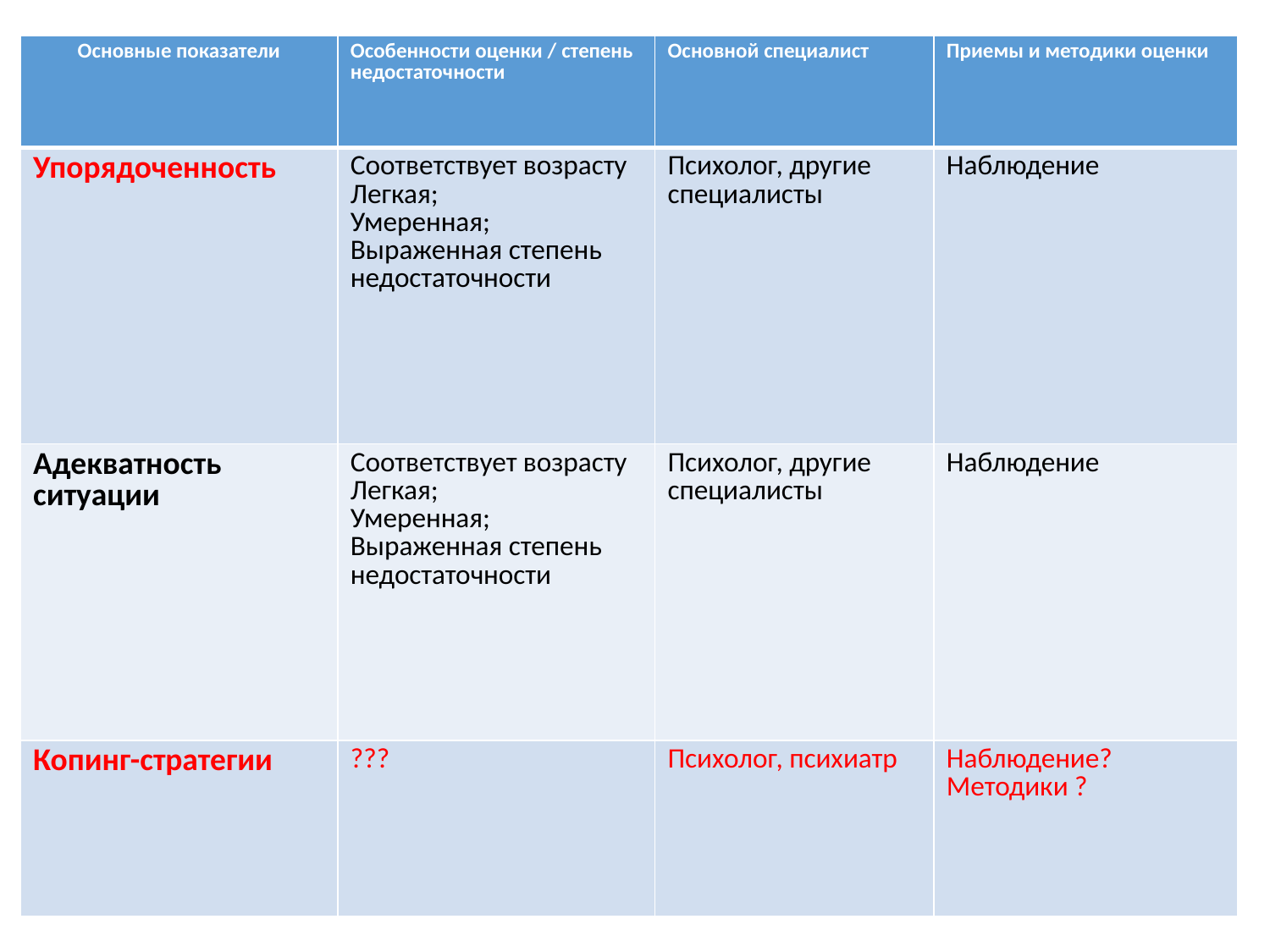

| Основные показатели | Особенности оценки / степень недостаточности | Основной специалист | Приемы и методики оценки |
| --- | --- | --- | --- |
| Упорядоченность | Соответствует возрасту Легкая; Умеренная; Выраженная степень недостаточности | Психолог, другие специалисты | Наблюдение |
| Адекватность ситуации | Соответствует возрасту Легкая; Умеренная; Выраженная степень недостаточности | Психолог, другие специалисты | Наблюдение |
| Копинг-стратегии | ??? | Психолог, психиатр | Наблюдение? Методики ? |